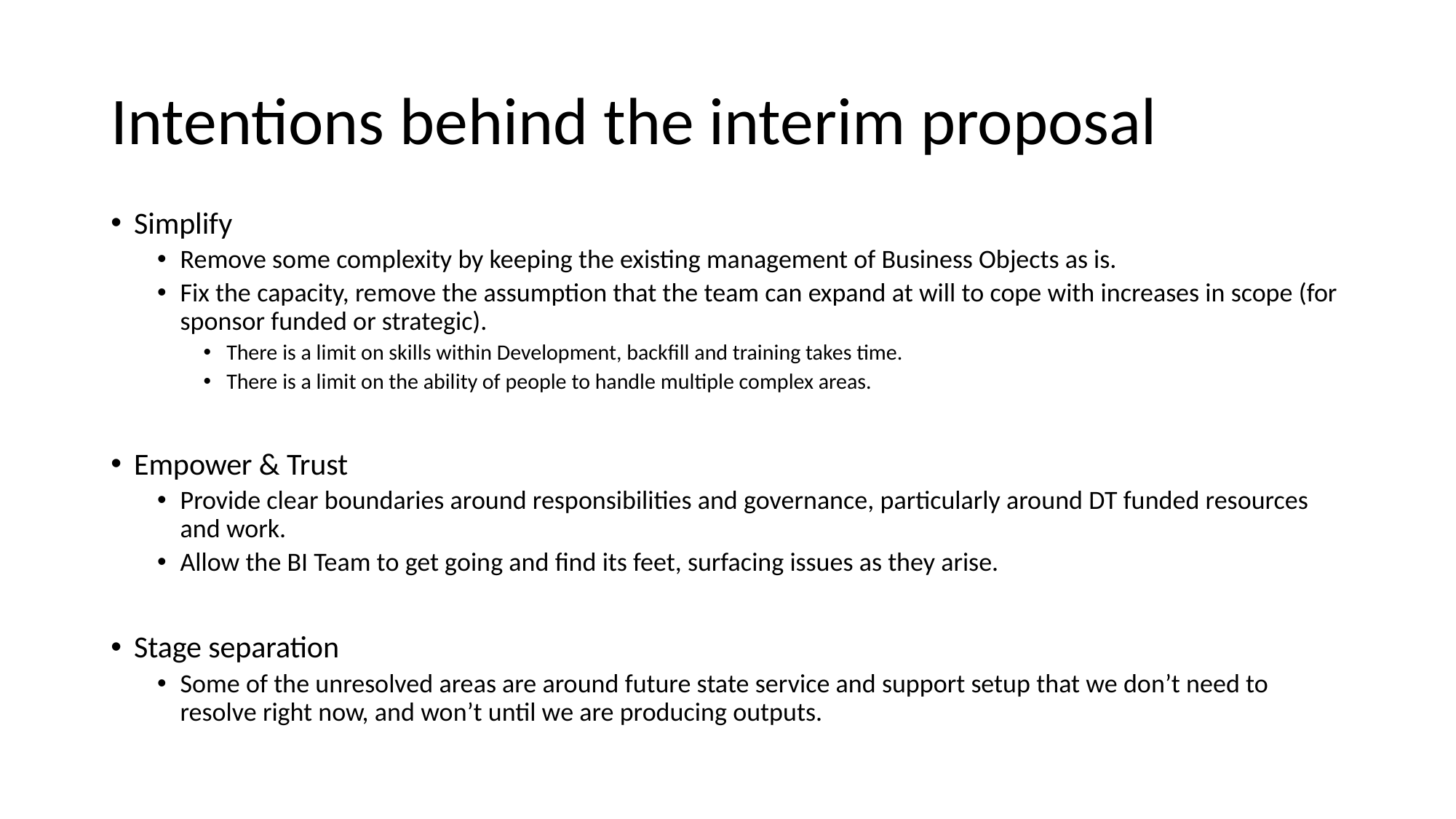

# Intentions behind the interim proposal
Simplify
Remove some complexity by keeping the existing management of Business Objects as is.
Fix the capacity, remove the assumption that the team can expand at will to cope with increases in scope (for sponsor funded or strategic).
There is a limit on skills within Development, backfill and training takes time.
There is a limit on the ability of people to handle multiple complex areas.

Empower & Trust
Provide clear boundaries around responsibilities and governance, particularly around DT funded resources and work.
Allow the BI Team to get going and find its feet, surfacing issues as they arise.

Stage separation
Some of the unresolved areas are around future state service and support setup that we don’t need to resolve right now, and won’t until we are producing outputs.